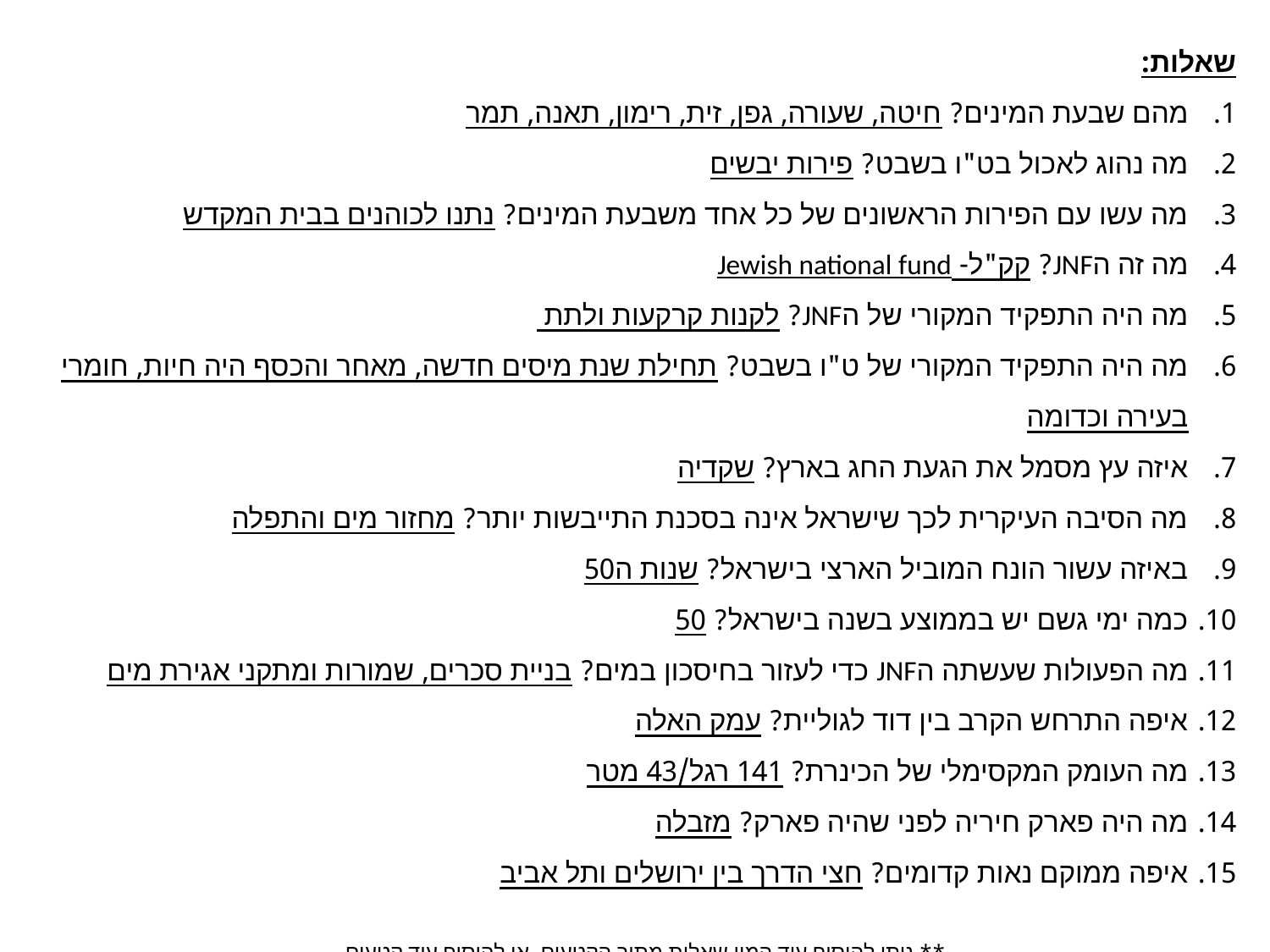

שאלות:
מהם שבעת המינים? חיטה, שעורה, גפן, זית, רימון, תאנה, תמר
מה נהוג לאכול בט"ו בשבט? פירות יבשים
מה עשו עם הפירות הראשונים של כל אחד משבעת המינים? נתנו לכוהנים בבית המקדש
מה זה הJNF? קק"ל- Jewish national fund
מה היה התפקיד המקורי של הJNF? לקנות קרקעות ולתת
מה היה התפקיד המקורי של ט"ו בשבט? תחילת שנת מיסים חדשה, מאחר והכסף היה חיות, חומרי בעירה וכדומה
איזה עץ מסמל את הגעת החג בארץ? שקדיה
מה הסיבה העיקרית לכך שישראל אינה בסכנת התייבשות יותר? מחזור מים והתפלה
באיזה עשור הונח המוביל הארצי בישראל? שנות ה50
כמה ימי גשם יש בממוצע בשנה בישראל? 50
מה הפעולות שעשתה הJNF כדי לעזור בחיסכון במים? בניית סכרים, שמורות ומתקני אגירת מים
איפה התרחש הקרב בין דוד לגוליית? עמק האלה
מה העומק המקסימלי של הכינרת? 141 רגל/43 מטר
מה היה פארק חיריה לפני שהיה פארק? מזבלה
איפה ממוקם נאות קדומים? חצי הדרך בין ירושלים ותל אביב

** ניתן להוסיף עוד המון שאלות מתוך הקטעים, או להוסיף עוד קטעים